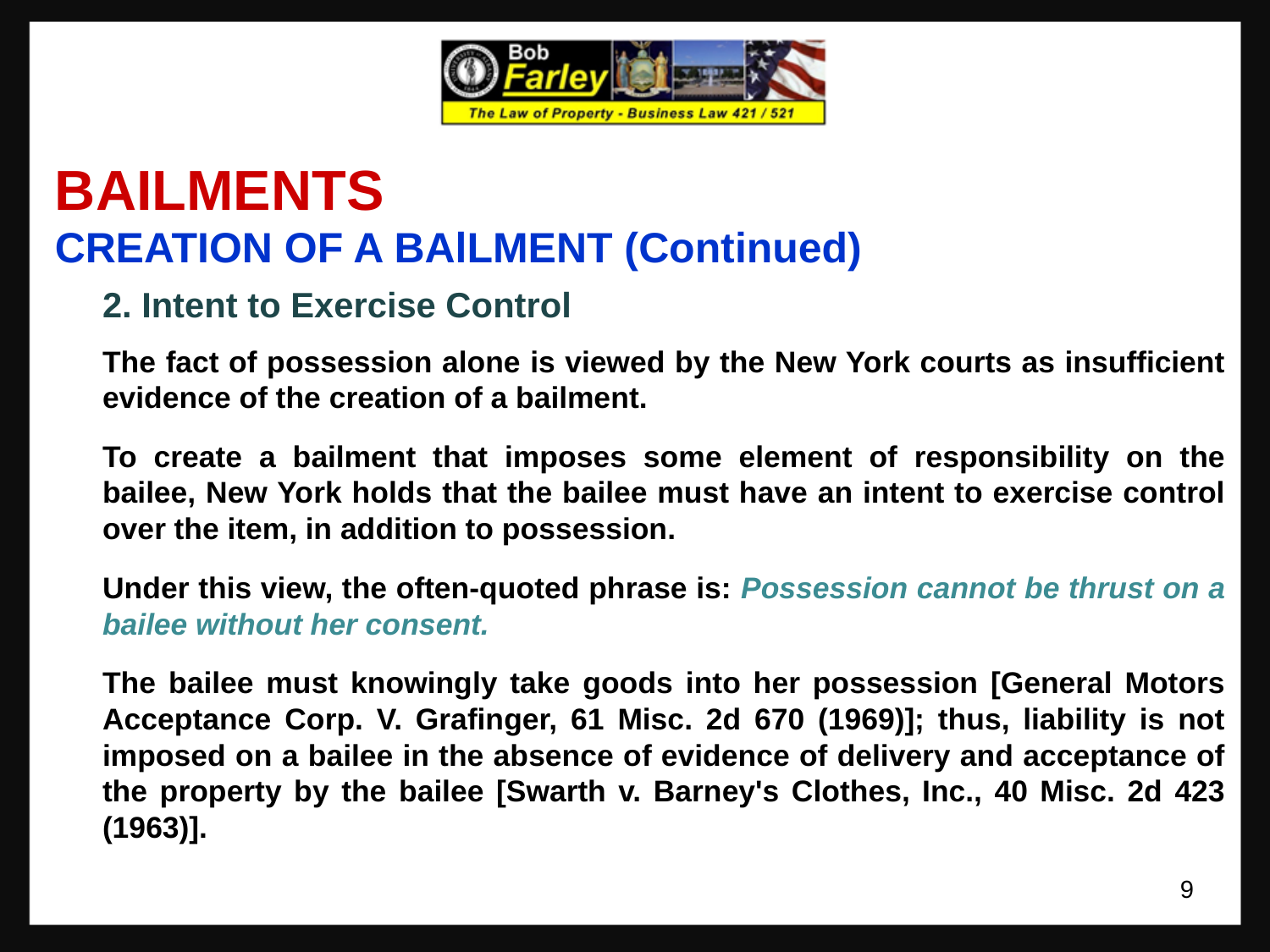

BAILMENTS
CREATION OF A BAlLMENT (Continued)

	2. Intent to Exercise Control

	The fact of possession alone is viewed by the New York courts as insufficient evidence of the creation of a bailment.

	To create a bailment that imposes some element of responsibility on the bailee, New York holds that the bailee must have an intent to exercise control over the item, in addition to possession.

	Under this view, the often-quoted phrase is: Possession cannot be thrust on a bailee without her consent.

	The bailee must knowingly take goods into her possession [General Motors Acceptance Corp. V. Grafinger, 61 Misc. 2d 670 (1969)]; thus, liability is not imposed on a bailee in the absence of evidence of delivery and acceptance of the property by the bailee [Swarth v. Barney's Clothes, Inc., 40 Misc. 2d 423 (1963)].

9